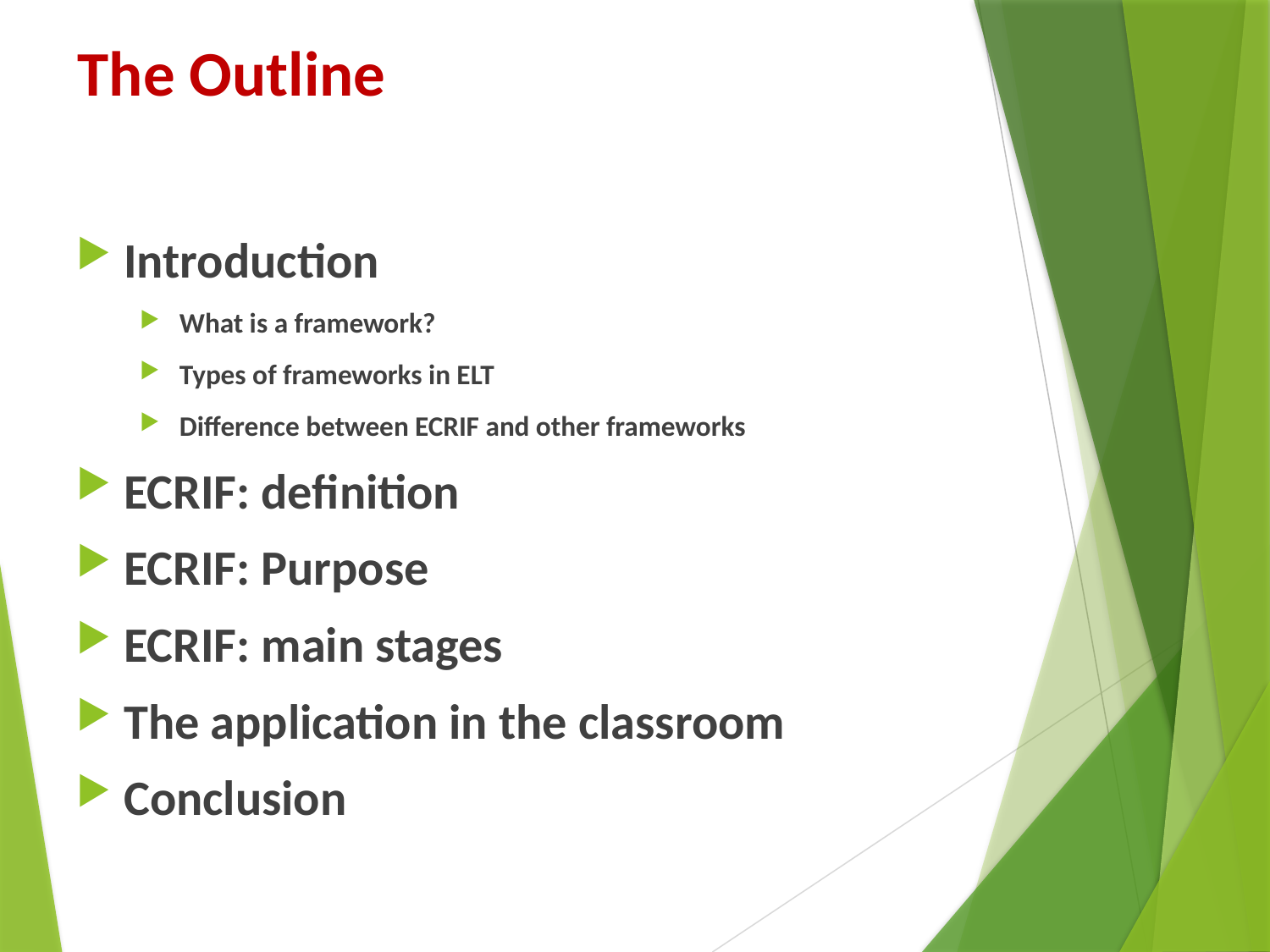

# The Outline
Introduction
What is a framework?
Types of frameworks in ELT
Difference between ECRIF and other frameworks
ECRIF: definition
ECRIF: Purpose
ECRIF: main stages
The application in the classroom
Conclusion